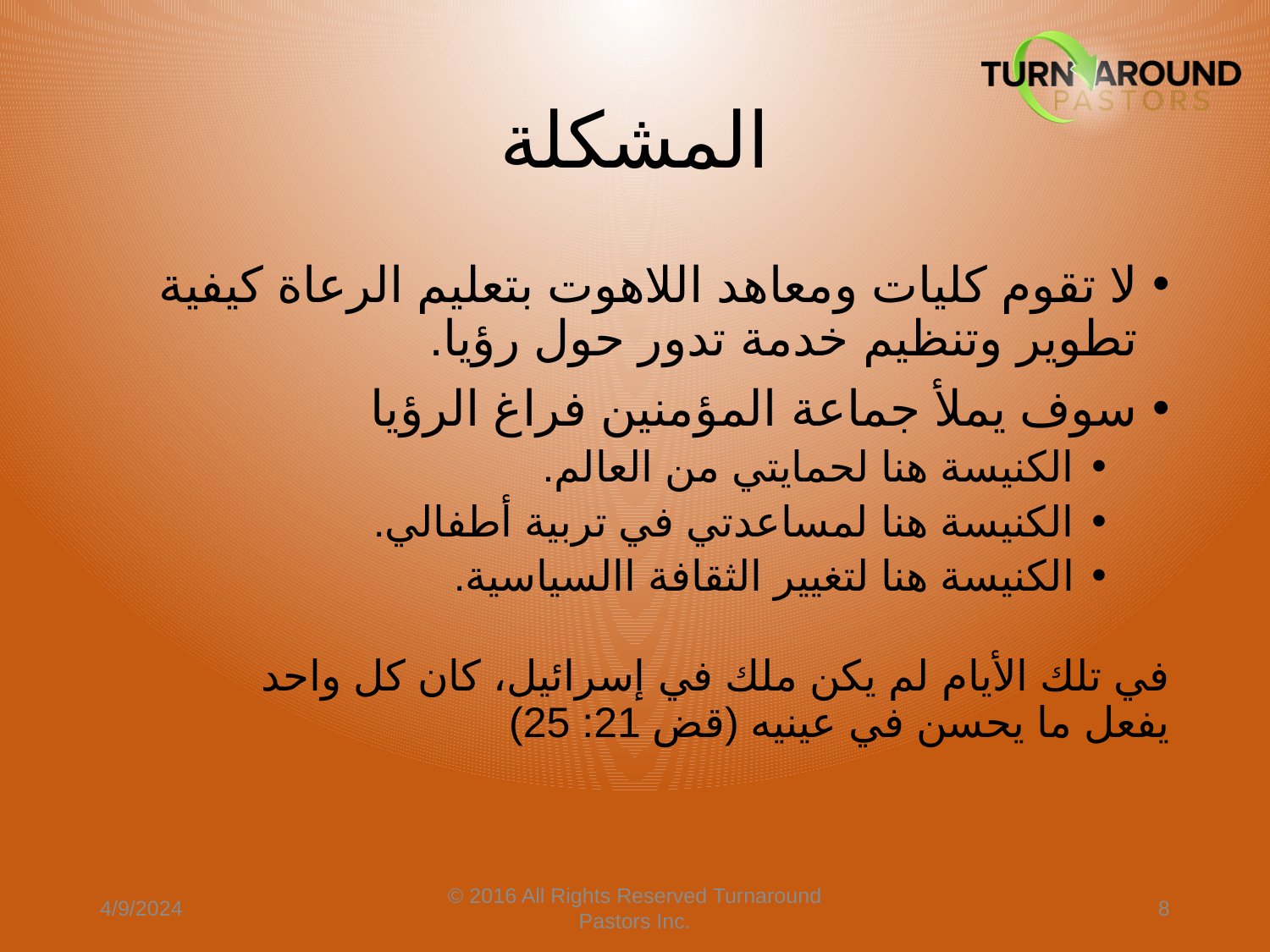

# المشكلة
لا تقوم كليات ومعاهد اللاهوت بتعليم الرعاة كيفية تطوير وتنظيم خدمة تدور حول رؤيا.
سوف يملأ جماعة المؤمنين فراغ الرؤيا
الكنيسة هنا لحمايتي من العالم.
الكنيسة هنا لمساعدتي في تربية أطفالي.
الكنيسة هنا لتغيير الثقافة االسياسية.
في تلك الأيام لم يكن ملك في إسرائيل، كان كل واحد يفعل ما يحسن في عينيه (قض 21: 25)
4/9/2024
© 2016 All Rights Reserved Turnaround Pastors Inc.
8